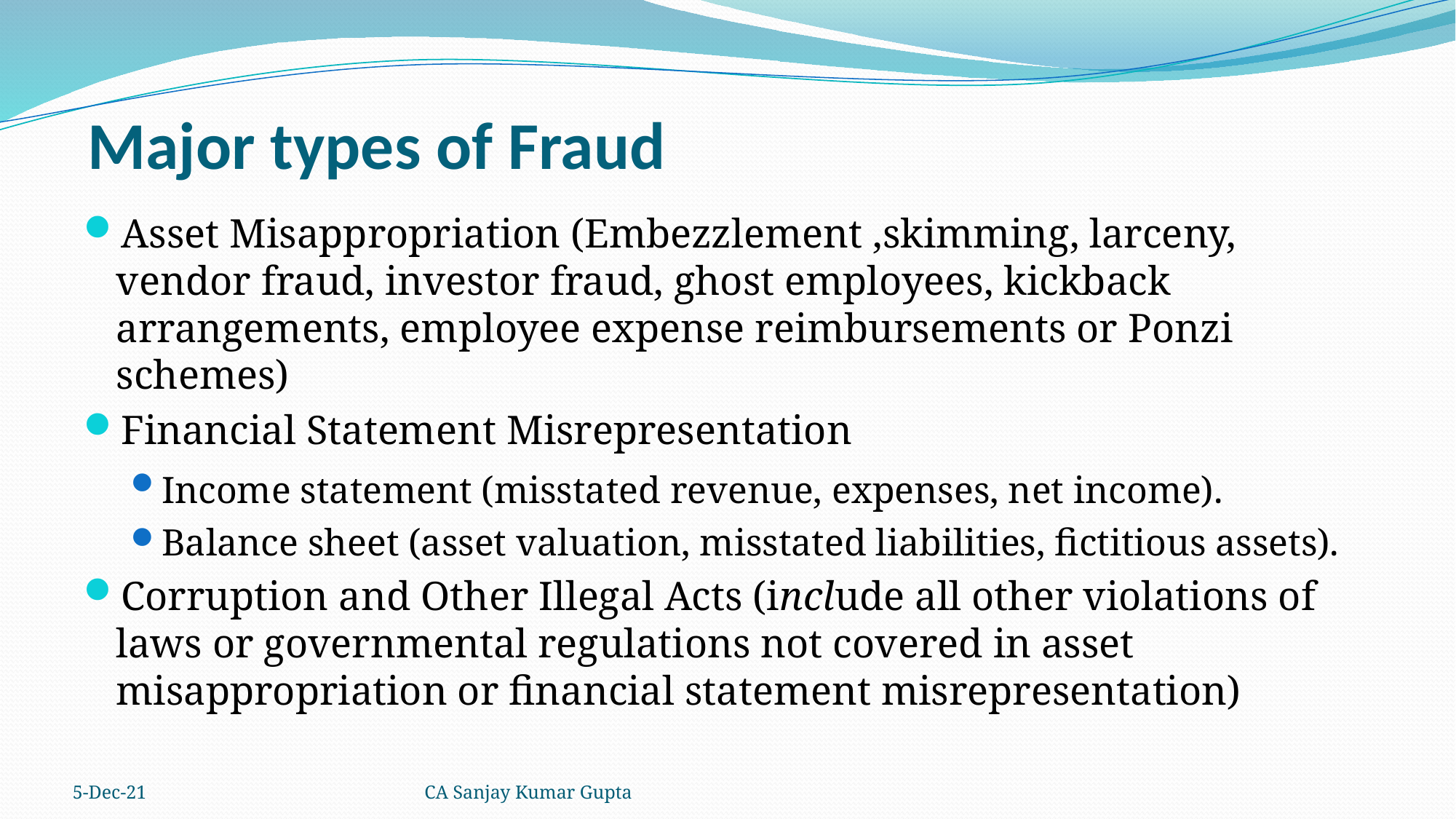

# Major types of Fraud
Asset Misappropriation (Embezzlement ,skimming, larceny, vendor fraud, investor fraud, ghost employees, kickback arrangements, employee expense reimbursements or Ponzi schemes)
Financial Statement Misrepresentation
Income statement (misstated revenue, expenses, net income).
Balance sheet (asset valuation, misstated liabilities, fictitious assets).
Corruption and Other Illegal Acts (include all other violations of laws or governmental regulations not covered in asset misappropriation or financial statement misrepresentation)

5-Dec-21
CA Sanjay Kumar Gupta